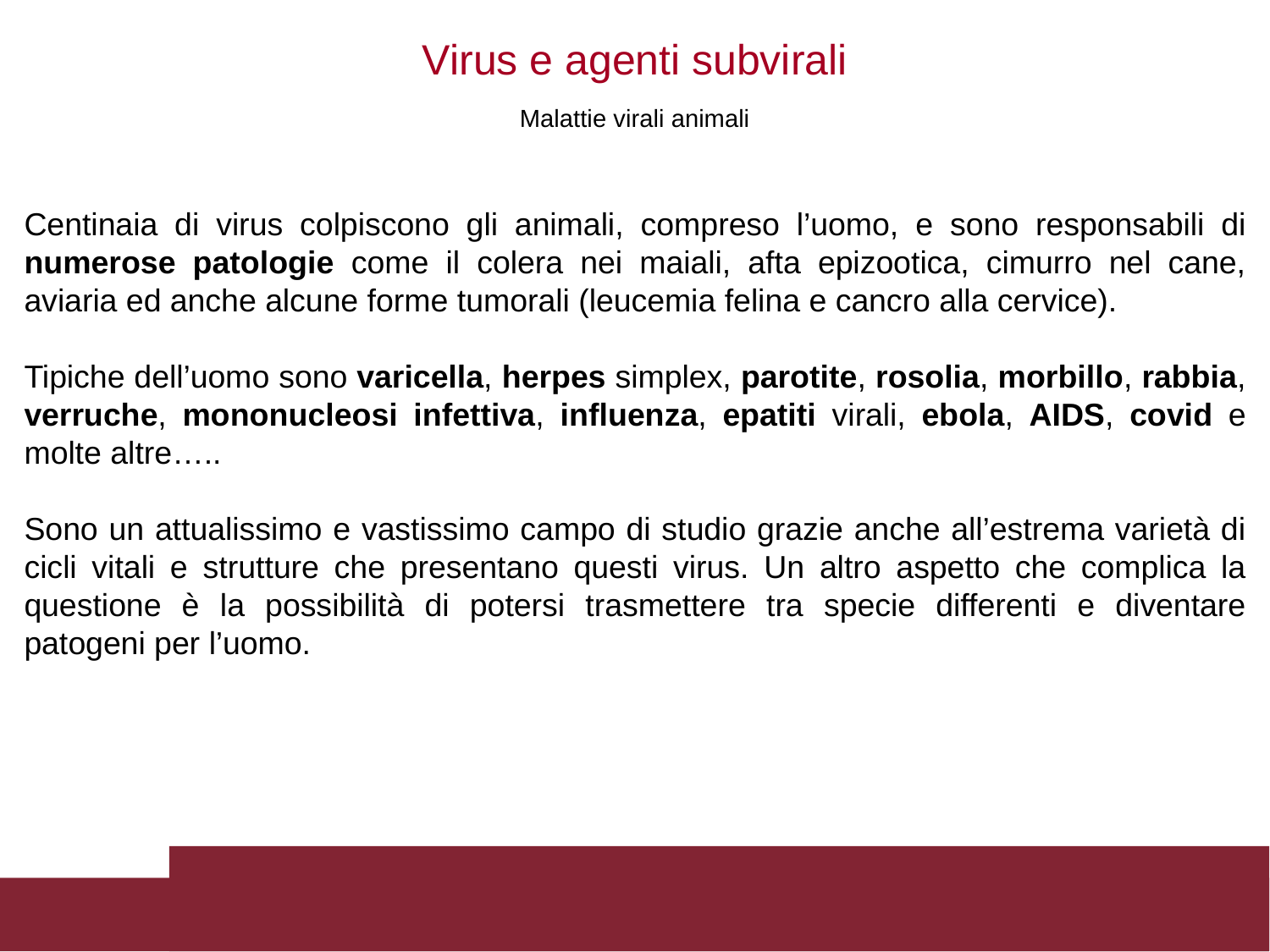

Virus e agenti subvirali
Malattie virali animali
Centinaia di virus colpiscono gli animali, compreso l’uomo, e sono responsabili di numerose patologie come il colera nei maiali, afta epizootica, cimurro nel cane, aviaria ed anche alcune forme tumorali (leucemia felina e cancro alla cervice).

Tipiche dell’uomo sono varicella, herpes simplex, parotite, rosolia, morbillo, rabbia, verruche, mononucleosi infettiva, influenza, epatiti virali, ebola, AIDS, covid e molte altre…..

Sono un attualissimo e vastissimo campo di studio grazie anche all’estrema varietà di cicli vitali e strutture che presentano questi virus. Un altro aspetto che complica la questione è la possibilità di potersi trasmettere tra specie differenti e diventare patogeni per l’uomo.